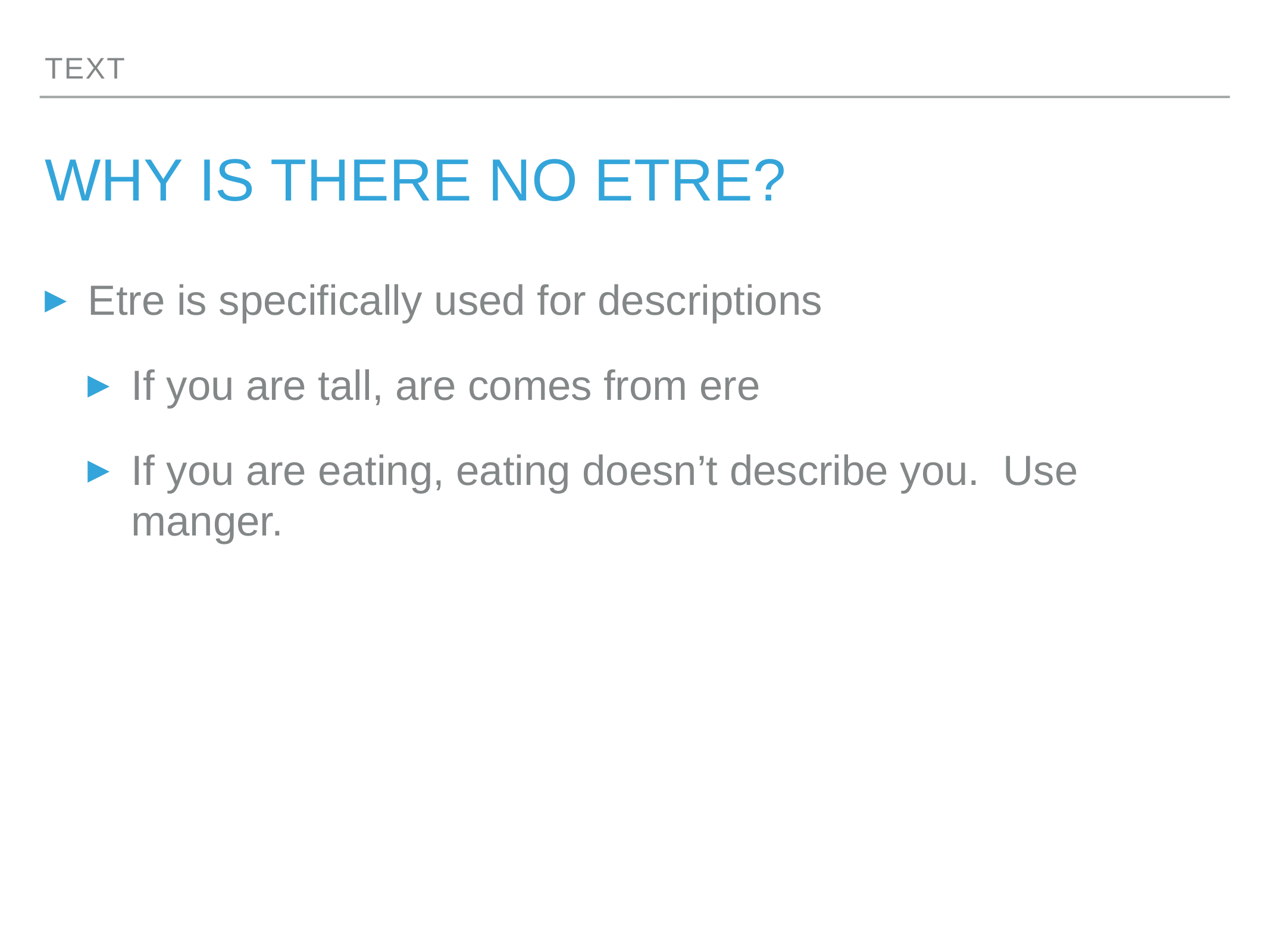

Text
# Why is there no etre?
Etre is specifically used for descriptions
If you are tall, are comes from ere
If you are eating, eating doesn’t describe you.  Use manger.